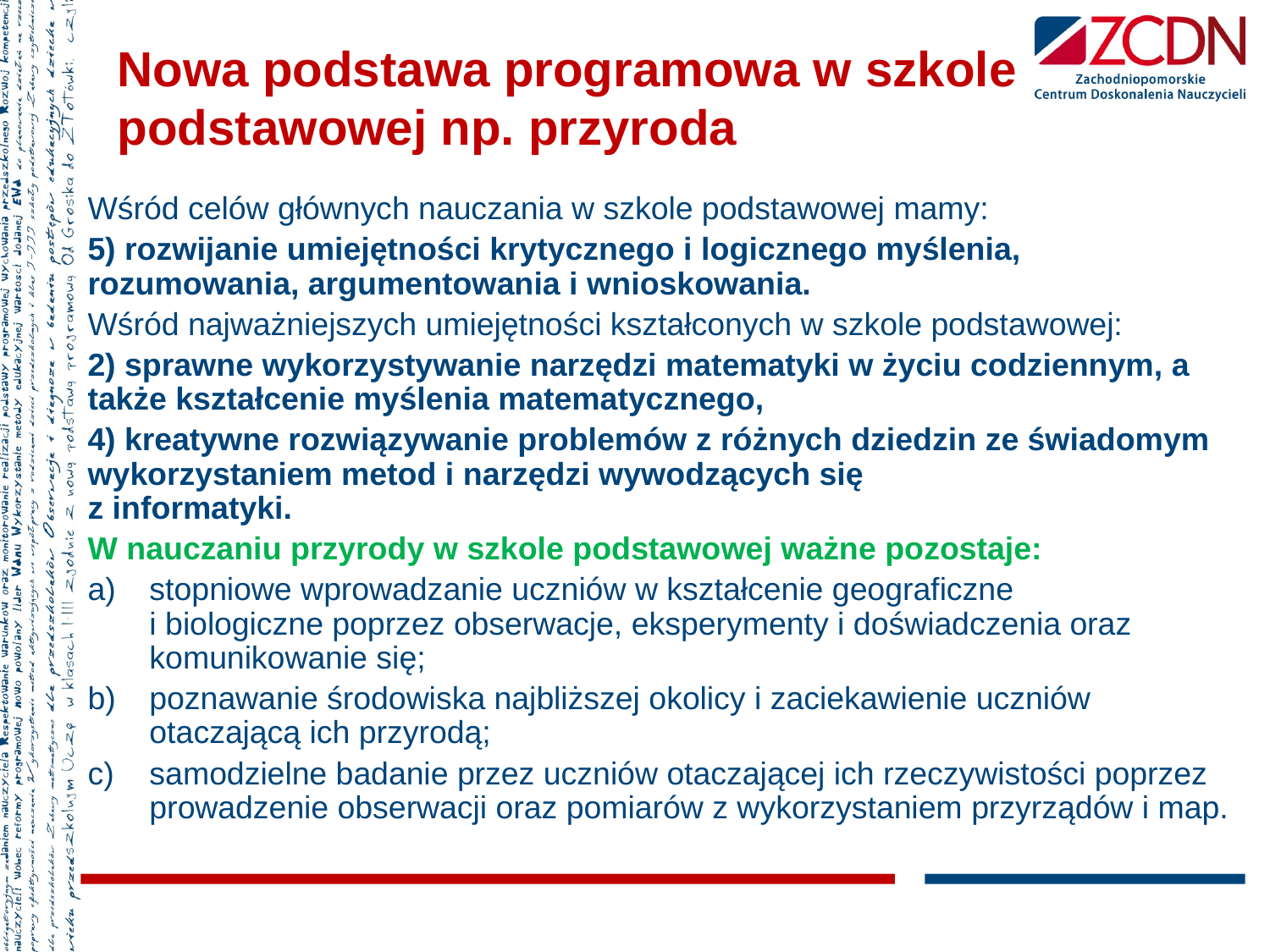

# Nowa podstawa programowa w szkole podstawowej np. przyroda
Wśród celów głównych nauczania w szkole podstawowej mamy:
5) rozwijanie umiejętności krytycznego i logicznego myślenia, rozumowania, argumentowania i wnioskowania.
Wśród najważniejszych umiejętności kształconych w szkole podstawowej:
2) sprawne wykorzystywanie narzędzi matematyki w życiu codziennym, a także kształcenie myślenia matematycznego,
4) kreatywne rozwiązywanie problemów z różnych dziedzin ze świadomym wykorzystaniem metod i narzędzi wywodzących się
z informatyki.
W nauczaniu przyrody w szkole podstawowej ważne pozostaje:
stopniowe wprowadzanie uczniów w kształcenie geograficzne
i biologiczne poprzez obserwacje, eksperymenty i doświadczenia oraz komunikowanie się;
poznawanie środowiska najbliższej okolicy i zaciekawienie uczniów otaczającą ich przyrodą;
samodzielne badanie przez uczniów otaczającej ich rzeczywistości poprzez prowadzenie obserwacji oraz pomiarów z wykorzystaniem przyrządów i map.